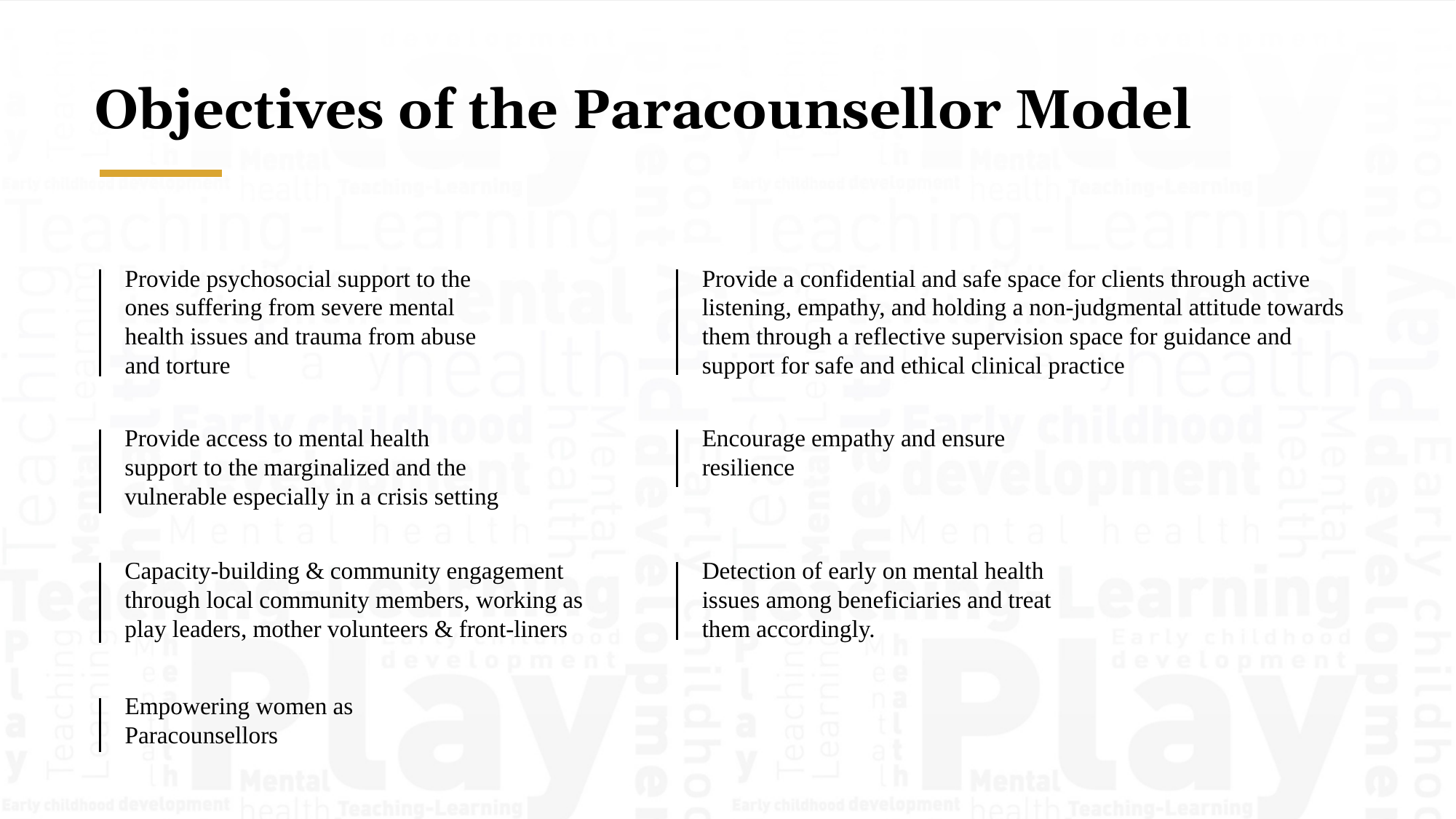

Objectives of the Paracounsellor Model
Provide psychosocial support to the ones suffering from severe mental health issues and trauma from abuse and torture
Provide a confidential and safe space for clients through active listening, empathy, and holding a non-judgmental attitude towards them through a reflective supervision space for guidance and support for safe and ethical clinical practice
Encourage empathy and ensure resilience
Provide access to mental health support to the marginalized and the vulnerable especially in a crisis setting
Capacity-building & community engagement through local community members, working as play leaders, mother volunteers & front-liners
Detection of early on mental health issues among beneficiaries and treat them accordingly.
Empowering women as Paracounsellors